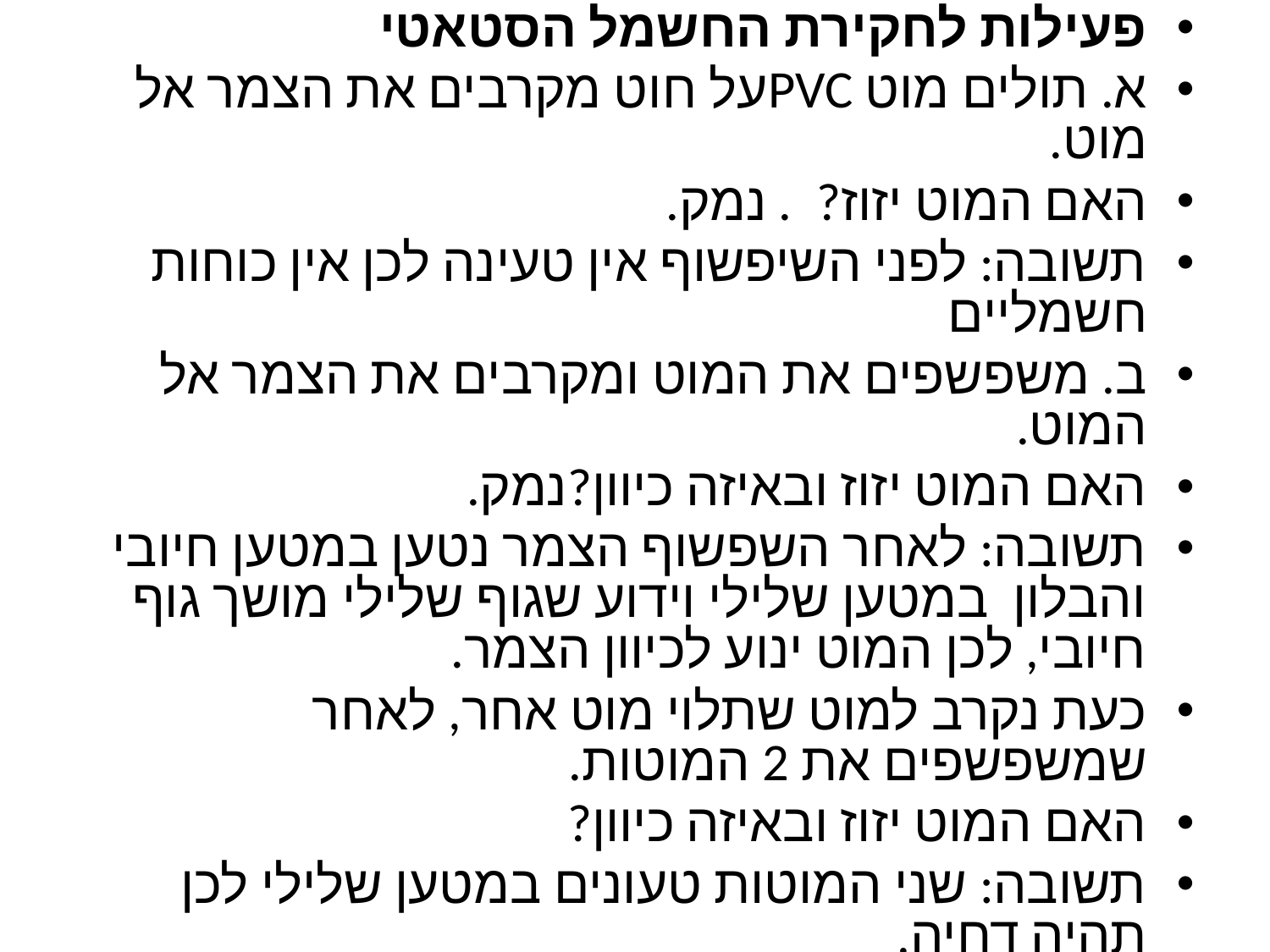

פעילות לחקירת החשמל הסטאטי
א. תולים מוט PVCעל חוט מקרבים את הצמר אל מוט.
האם המוט יזוז?  . נמק.
תשובה: לפני השיפשוף אין טעינה לכן אין כוחות חשמליים
ב. משפשפים את המוט ומקרבים את הצמר אל המוט.
האם המוט יזוז ובאיזה כיוון?נמק.
תשובה: לאחר השפשוף הצמר נטען במטען חיובי והבלון  במטען שלילי וידוע שגוף שלילי מושך גוף חיובי, לכן המוט ינוע לכיוון הצמר.
כעת נקרב למוט שתלוי מוט אחר, לאחר שמשפשפים את 2 המוטות.
האם המוט יזוז ובאיזה כיוון?
תשובה: שני המוטות טעונים במטען שלילי לכן תהיה דחיה.